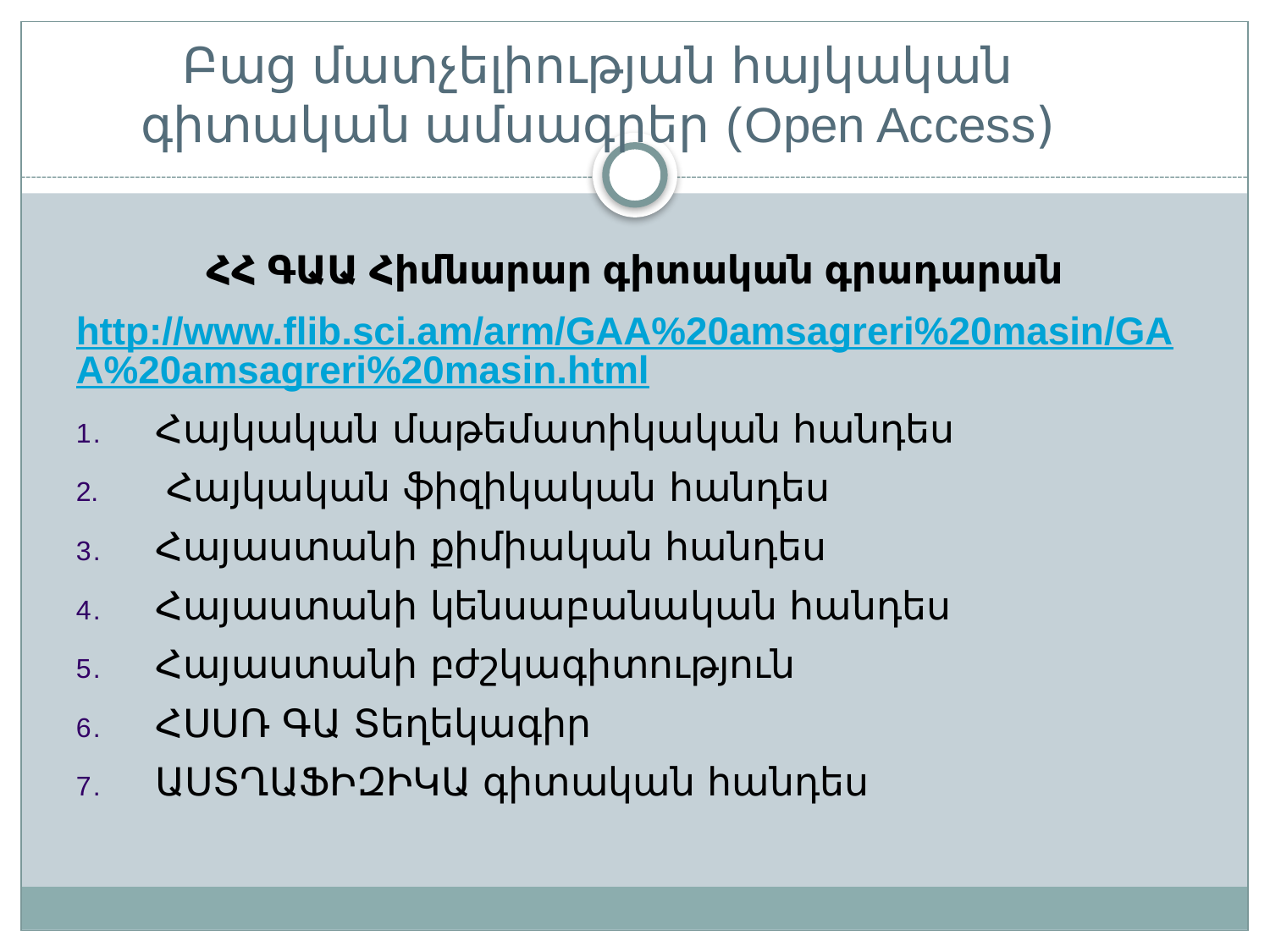

# Բաց մատչելիության հայկական գիտական ամսագրեր (Open Access)
ՀՀ ԳԱԱ Հիմնարար գիտական գրադարան
http://www.flib.sci.am/arm/GAA%20amsagreri%20masin/GAA%20amsagreri%20masin.html
Հայկական մաթեմատիկական հանդես
 Հայկական ֆիզիկական հանդես
Հայաստանի քիմիական հանդես
Հայաստանի կենսաբանական հանդես
Հայաստանի բժշկագիտություն
ՀՍՍՌ ԳԱ Տեղեկագիր
ԱՍՏՂԱՖԻԶԻԿԱ գիտական հանդես